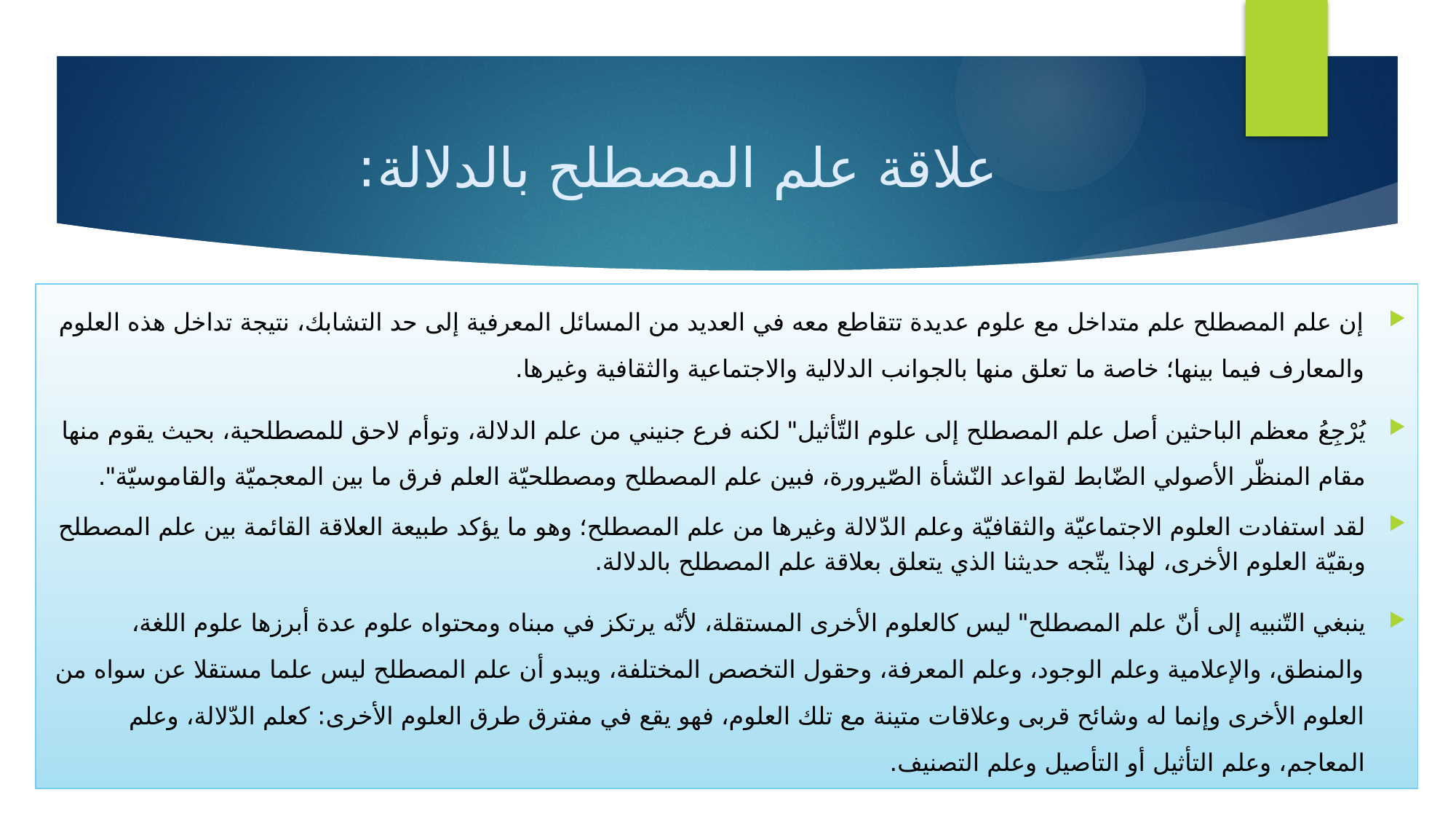

# علاقة علم المصطلح بالدلالة:
إن علم المصطلح علم متداخل مع علوم عديدة تتقاطع معه في العديد من المسائل المعرفية إلى حد التشابك، نتيجة تداخل هذه العلوم والمعارف فيما بينها؛ خاصة ما تعلق منها بالجوانب الدلالية والاجتماعية والثقافية وغيرها.
يُرْجِعُ معظم الباحثين أصل علم المصطلح إلى علوم التّأثيل" لكنه فرع جنيني من علم الدلالة، وتوأم لاحق للمصطلحية، بحيث يقوم منها مقام المنظّر الأصولي الضّابط لقواعد النّشأة الصّيرورة، فبين علم المصطلح ومصطلحيّة العلم فرق ما بين المعجميّة والقاموسيّة".
لقد استفادت العلوم الاجتماعيّة والثقافيّة وعلم الدّلالة وغيرها من علم المصطلح؛ وهو ما يؤكد طبيعة العلاقة القائمة بين علم المصطلح وبقيّة العلوم الأخرى، لهذا يتّجه حديثنا الذي يتعلق بعلاقة علم المصطلح بالدلالة.
ينبغي التّنبيه إلى أنّ علم المصطلح" ليس كالعلوم الأخرى المستقلة، لأنّه يرتكز في مبناه ومحتواه علوم عدة أبرزها علوم اللغة، والمنطق، والإعلامية وعلم الوجود، وعلم المعرفة، وحقول التخصص المختلفة، ويبدو أن علم المصطلح ليس علما مستقلا عن سواه من العلوم الأخرى وإنما له وشائح قربى وعلاقات متينة مع تلك العلوم، فهو يقع في مفترق طرق العلوم الأخرى: كعلم الدّلالة، وعلم المعاجم، وعلم التأثيل أو التأصيل وعلم التصنيف.